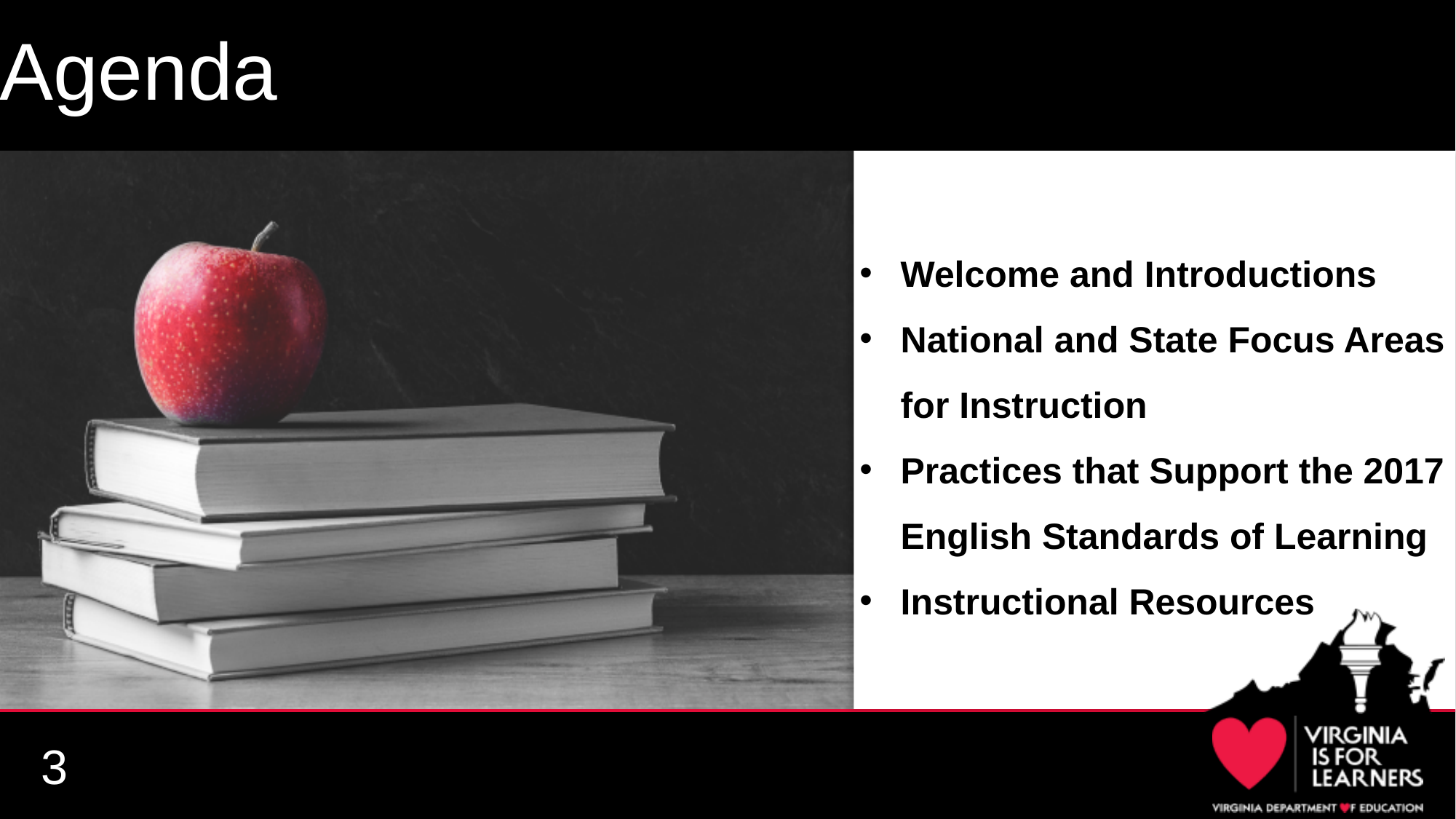

# Agenda
Welcome and Introductions
National and State Focus Areas for Instruction
Practices that Support the 2017 English Standards of Learning
Instructional Resources